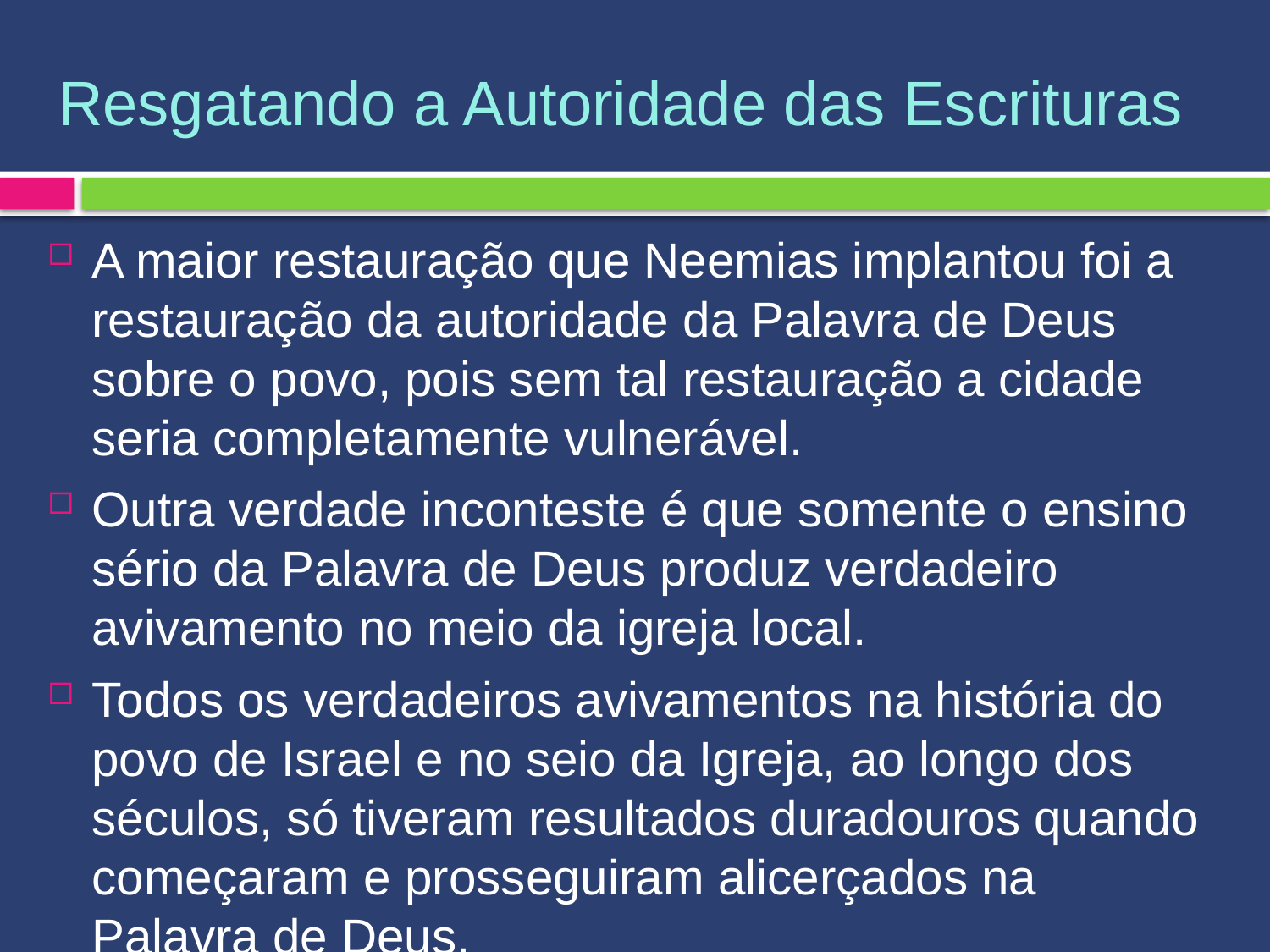

# Resgatando a Autoridade das Escrituras
A maior restauração que Neemias implantou foi a restauração da autoridade da Palavra de Deus sobre o povo, pois sem tal restauração a cidade seria completamente vulnerável.
Outra verdade inconteste é que somente o ensino sério da Palavra de Deus produz verdadeiro avivamento no meio da igreja local.
Todos os verdadeiros avivamentos na história do povo de Israel e no seio da Igreja, ao longo dos séculos, só tiveram resultados duradouros quando começaram e prosseguiram alicerçados na Palavra de Deus.